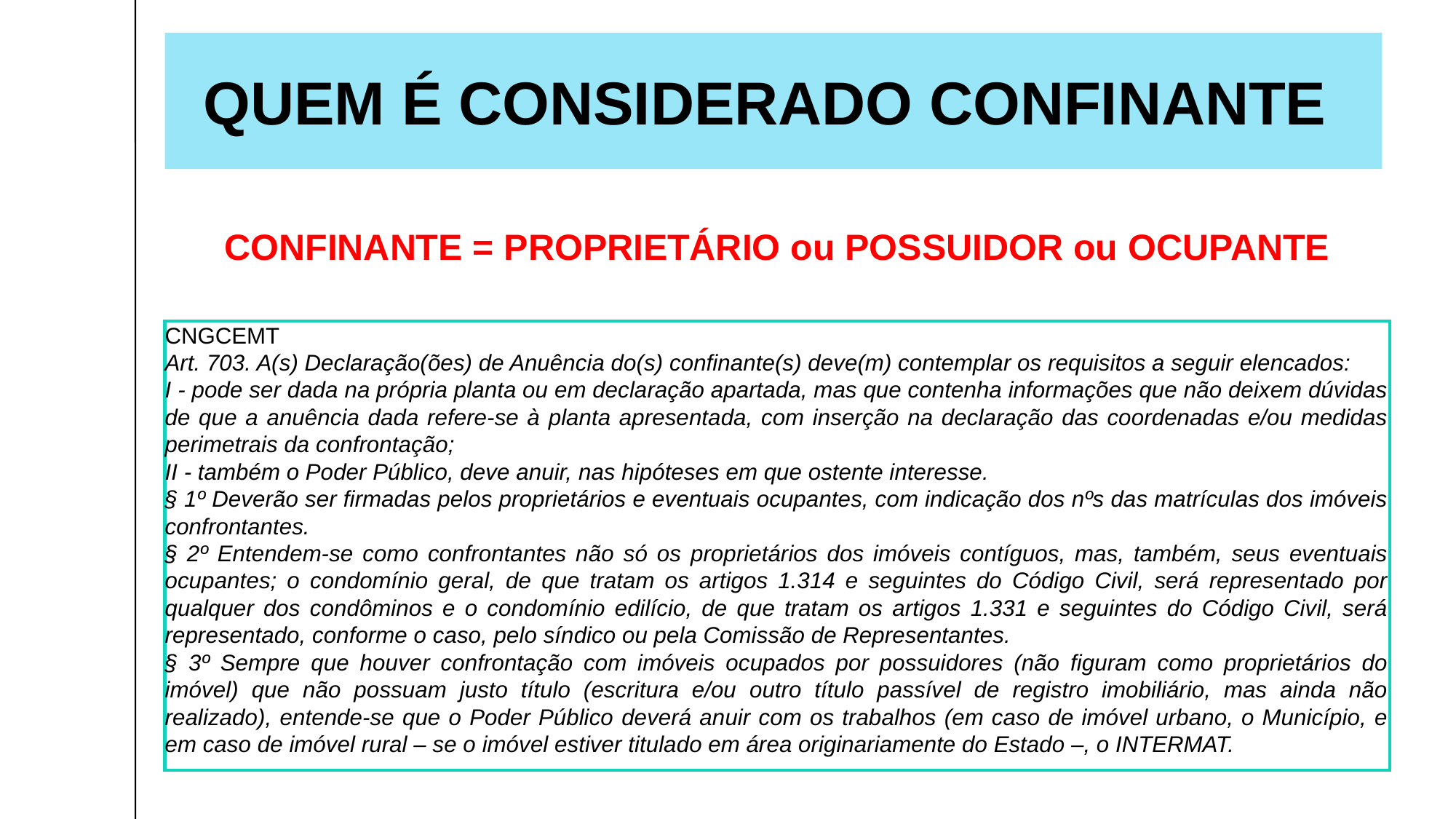

QUEM É CONSIDERADO CONFINANTE
CONFINANTE = PROPRIETÁRIO ou POSSUIDOR ou OCUPANTE
CNGCEMT
Art. 703. A(s) Declaração(ões) de Anuência do(s) confinante(s) deve(m) contemplar os requisitos a seguir elencados:
I - pode ser dada na própria planta ou em declaração apartada, mas que contenha informações que não deixem dúvidas de que a anuência dada refere-se à planta apresentada, com inserção na declaração das coordenadas e/ou medidas perimetrais da confrontação;
II - também o Poder Público, deve anuir, nas hipóteses em que ostente interesse.
§ 1º Deverão ser firmadas pelos proprietários e eventuais ocupantes, com indicação dos nºs das matrículas dos imóveis confrontantes.
§ 2º Entendem-se como confrontantes não só os proprietários dos imóveis contíguos, mas, também, seus eventuais ocupantes; o condomínio geral, de que tratam os artigos 1.314 e seguintes do Código Civil, será representado por qualquer dos condôminos e o condomínio edilício, de que tratam os artigos 1.331 e seguintes do Código Civil, será representado, conforme o caso, pelo síndico ou pela Comissão de Representantes.
§ 3º Sempre que houver confrontação com imóveis ocupados por possuidores (não figuram como proprietários do imóvel) que não possuam justo título (escritura e/ou outro título passível de registro imobiliário, mas ainda não realizado), entende-se que o Poder Público deverá anuir com os trabalhos (em caso de imóvel urbano, o Município, e em caso de imóvel rural – se o imóvel estiver titulado em área originariamente do Estado –, o INTERMAT.